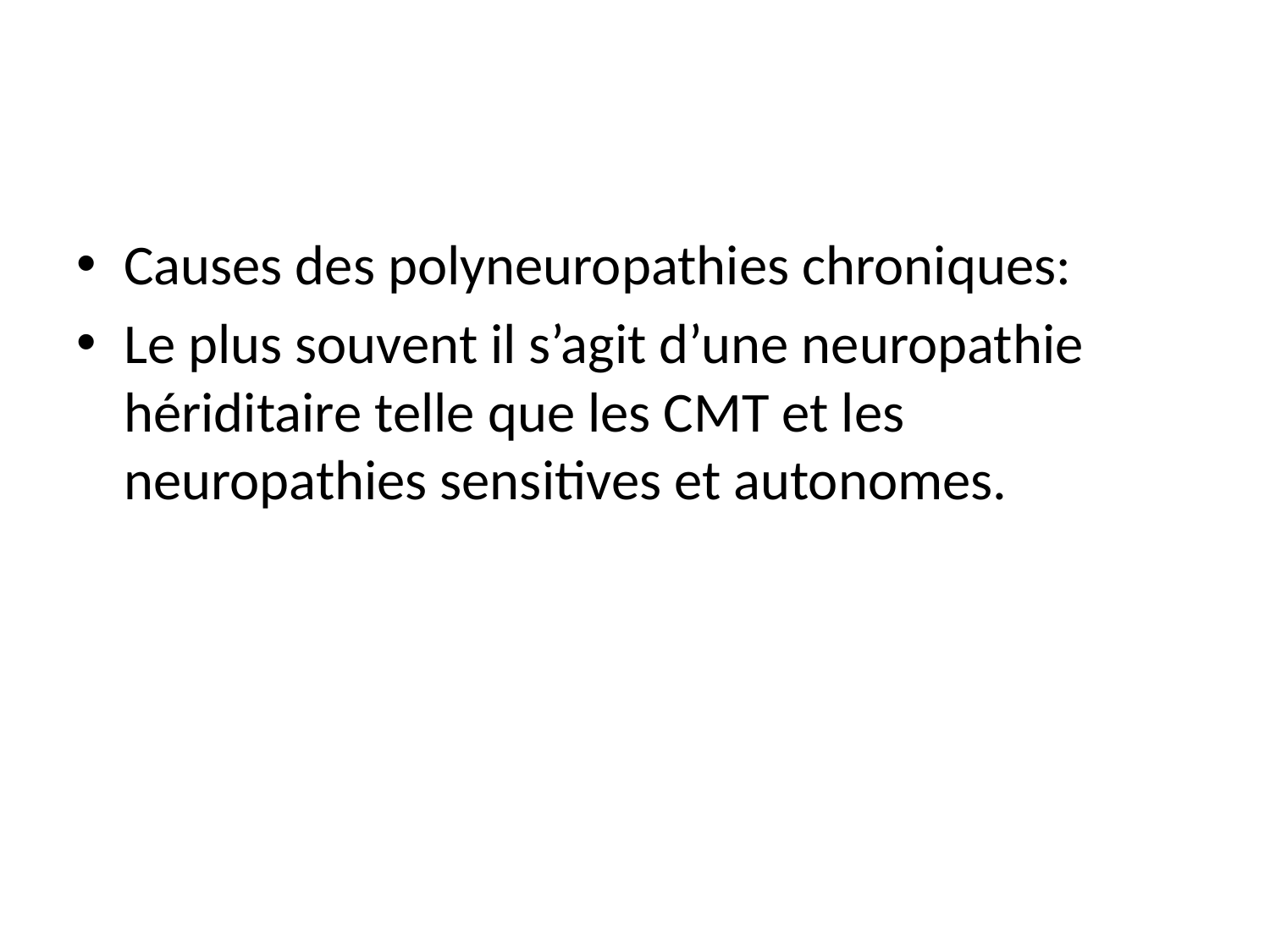

Causes des polyneuropathies chroniques:
Le plus souvent il s’agit d’une neuropathie hériditaire telle que les CMT et les neuropathies sensitives et autonomes.